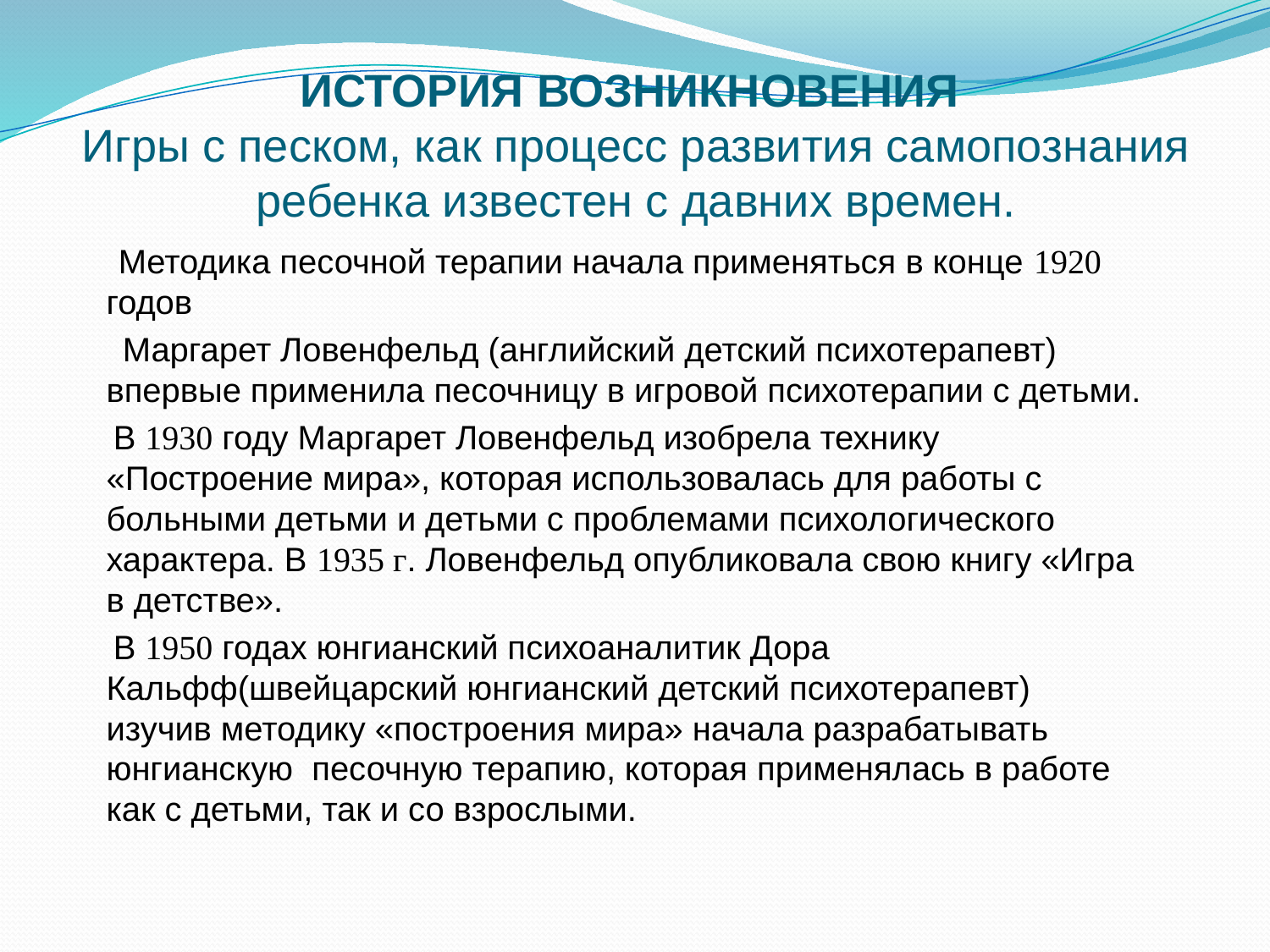

# ИСТОРИЯ ВОЗНИКНОВЕНИЯ Игры с песком, как процесс развития самопознания ребенка известен с давних времен.

     Методика песочной терапии начала применяться в конце 1920 годов
     Маргарет Ловенфельд (английский детский психотерапевт) впервые применила песочницу в игровой психотерапии с детьми.
    В 1930 году Маргарет Ловенфельд изобрела технику «Построение мира», которая использовалась для работы с больными детьми и детьми с проблемами психологического характера. В 1935 г. Ловенфельд опубликовала свою книгу «Игра в детстве».
    В 1950 годах юнгианский психоаналитик Дора Кальфф(швейцарский юнгианский детский психотерапевт) изучив методику «построения мира» начала разрабатывать юнгианскую  песочную терапию, которая применялась в работе как с детьми, так и со взрослыми.